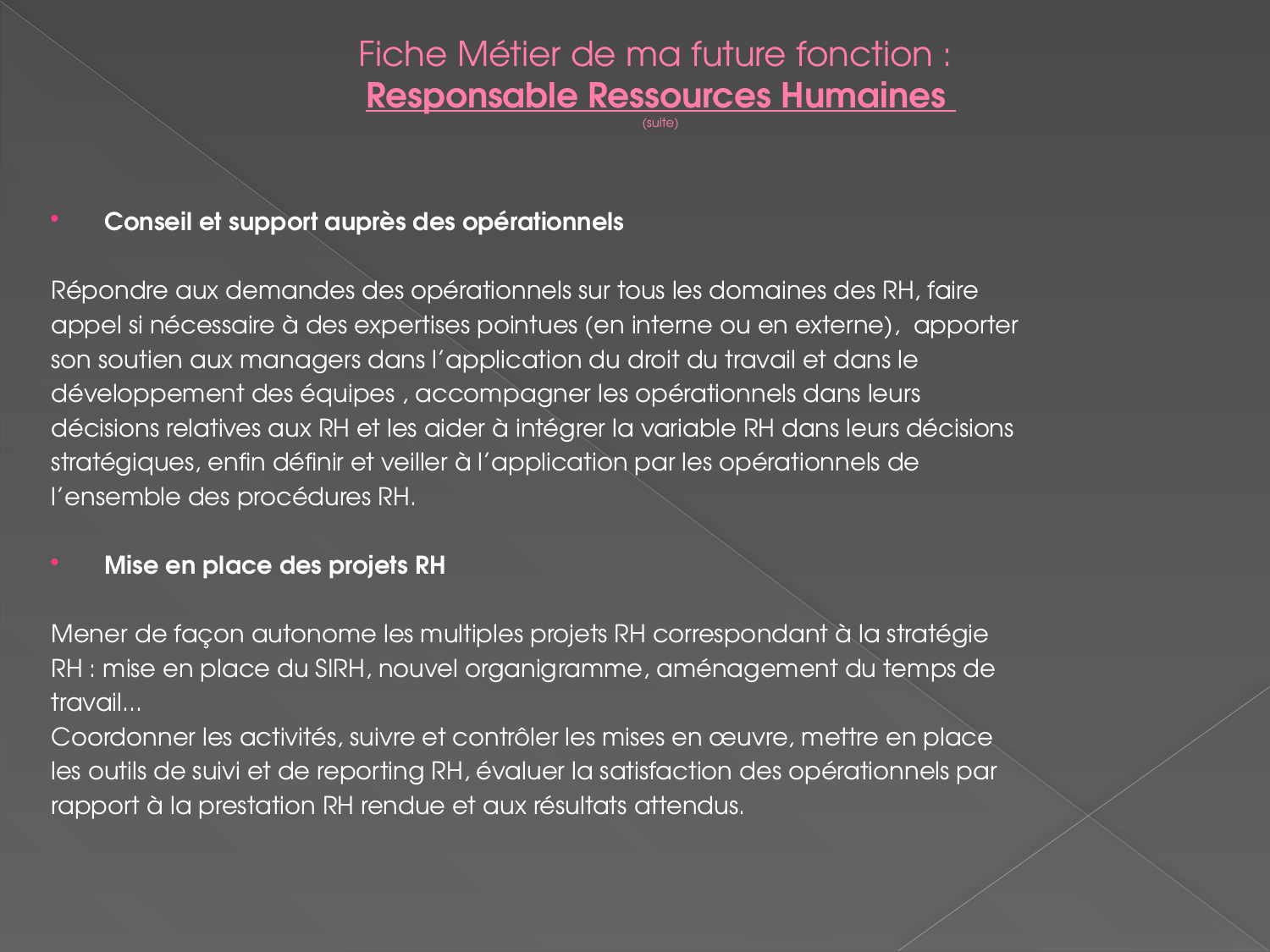

# Fiche Métier de ma future fonction : Responsable Ressources Humaines (suite)

Conseil et support auprès des opérationnels

Répondre aux demandes des opérationnels sur tous les domaines des RH, faire
appel si nécessaire à des expertises pointues (en interne ou en externe),  apporter
son soutien aux managers dans l’application du droit du travail et dans le
développement des équipes , accompagner les opérationnels dans leurs
décisions relatives aux RH et les aider à intégrer la variable RH dans leurs décisions
stratégiques, enfin définir et veiller à l’application par les opérationnels de
l’ensemble des procédures RH.

Mise en place des projets RH

Mener de façon autonome les multiples projets RH correspondant à la stratégie
RH : mise en place du SIRH, nouvel organigramme, aménagement du temps de
travail...
Coordonner les activités, suivre et contrôler les mises en œuvre, mettre en place
les outils de suivi et de reporting RH, évaluer la satisfaction des opérationnels par
rapport à la prestation RH rendue et aux résultats attendus.